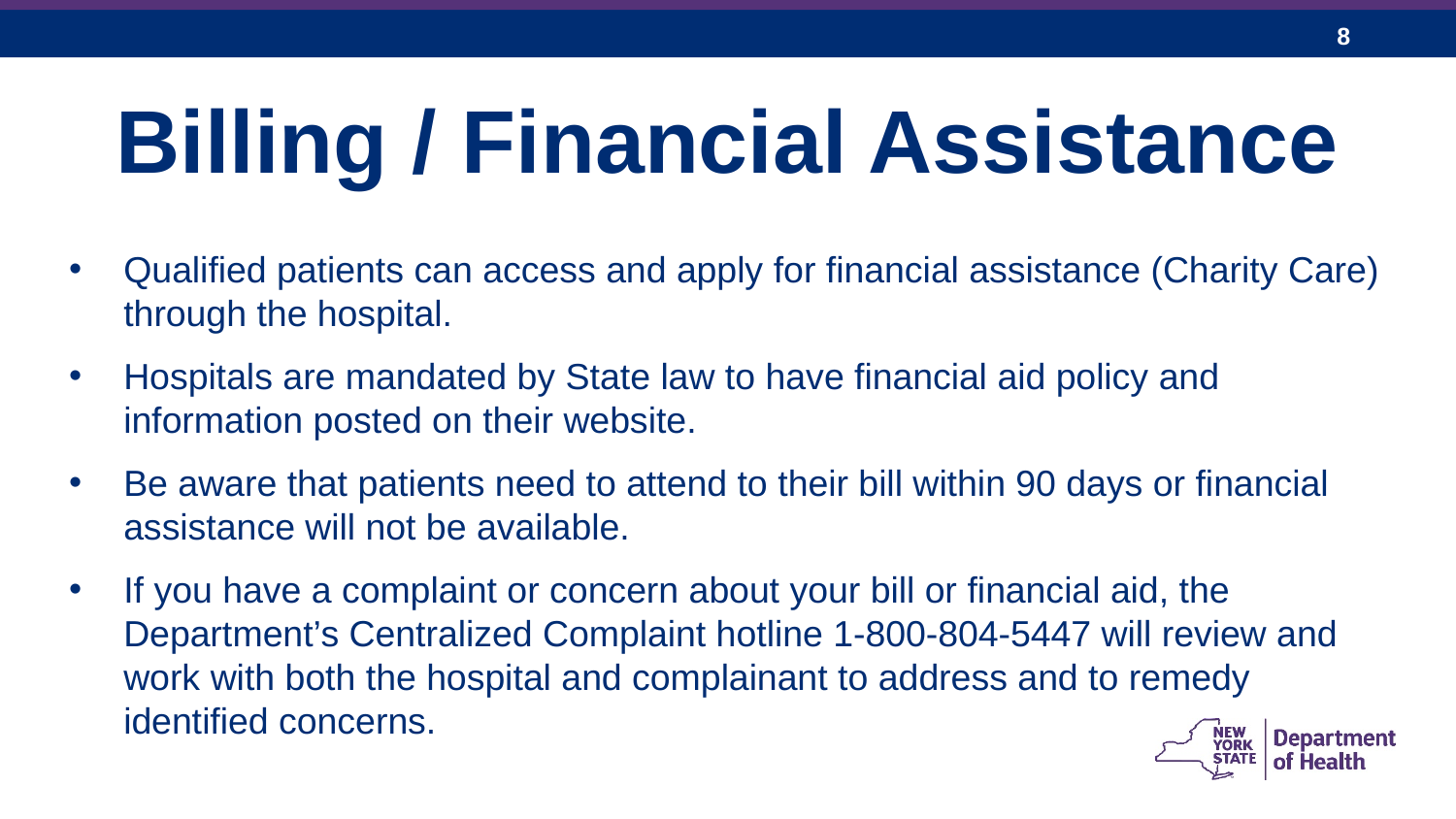

# Billing / Financial Assistance
Qualified patients can access and apply for financial assistance (Charity Care) through the hospital.
Hospitals are mandated by State law to have financial aid policy and information posted on their website.
Be aware that patients need to attend to their bill within 90 days or financial assistance will not be available.
If you have a complaint or concern about your bill or financial aid, the Department’s Centralized Complaint hotline 1-800-804-5447 will review and work with both the hospital and complainant to address and to remedy identified concerns.